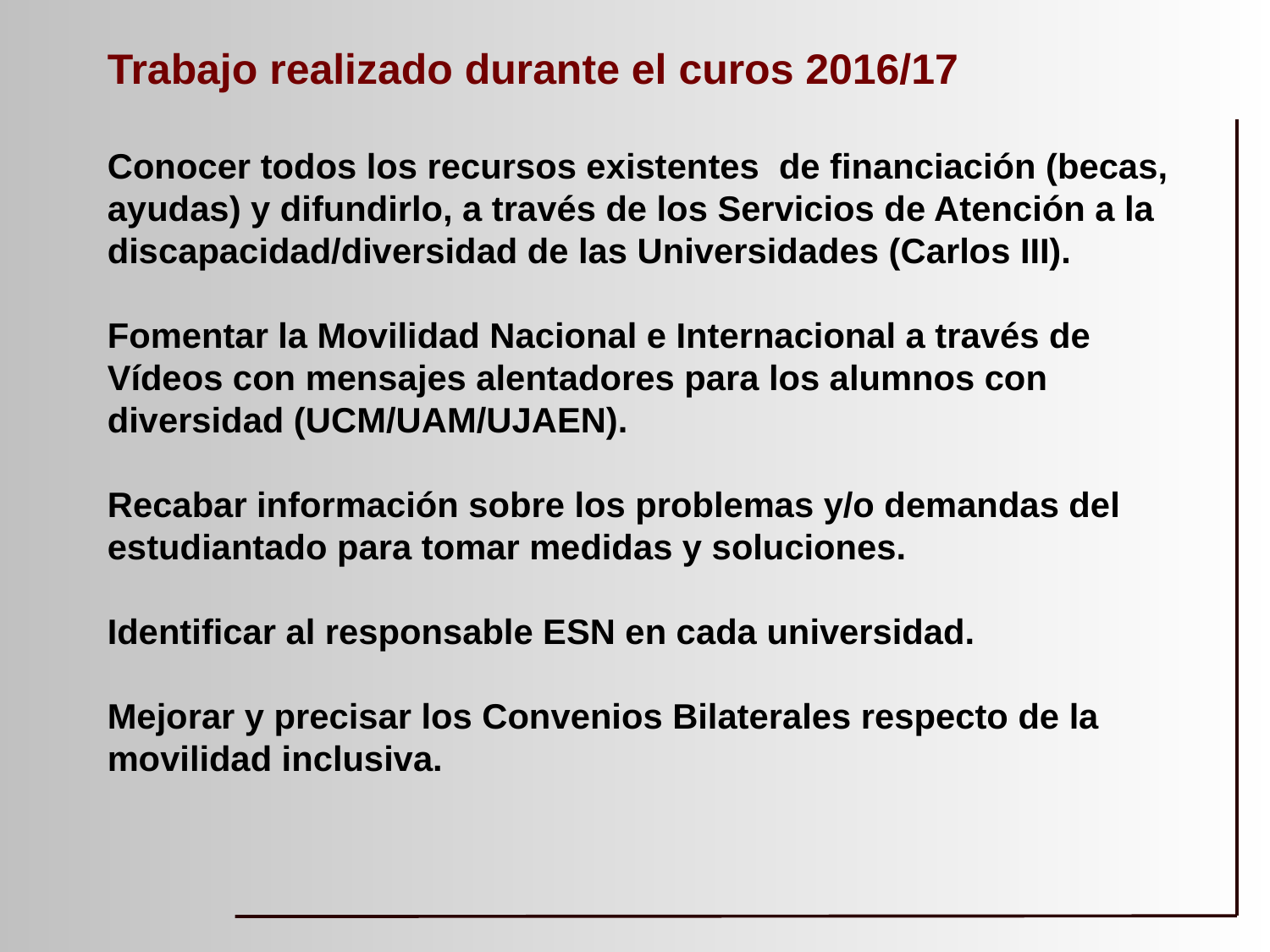

Trabajo realizado durante el curos 2016/17

Conocer todos los recursos existentes  de financiación (becas, ayudas) y difundirlo, a través de los Servicios de Atención a la discapacidad/diversidad de las Universidades (Carlos III).

Fomentar la Movilidad Nacional e Internacional a través de Vídeos con mensajes alentadores para los alumnos con diversidad (UCM/UAM/UJAEN).

Recabar información sobre los problemas y/o demandas del estudiantado para tomar medidas y soluciones.

Identificar al responsable ESN en cada universidad.

Mejorar y precisar los Convenios Bilaterales respecto de la movilidad inclusiva.